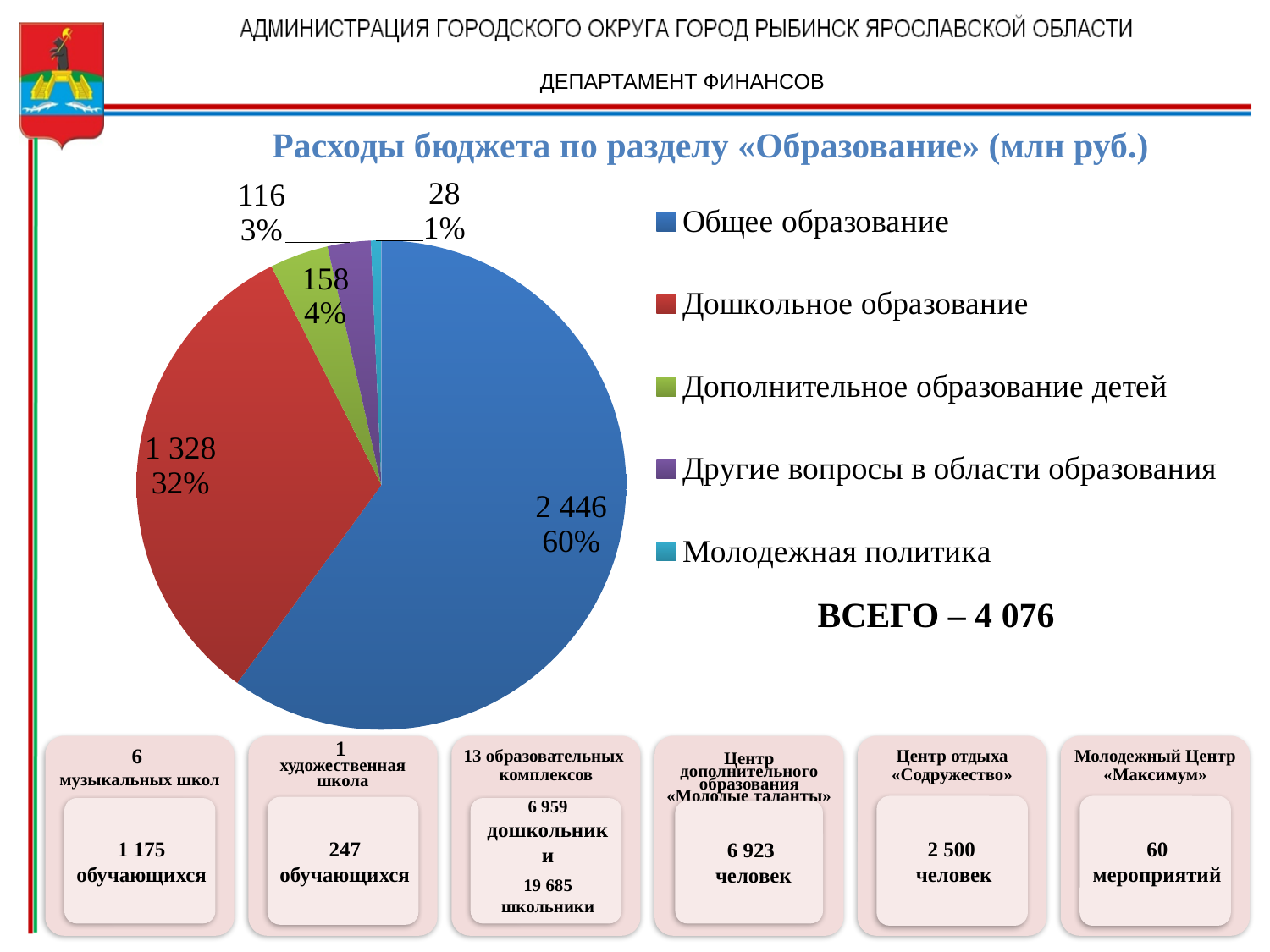

ДЕПАРТАМЕНТ ФИНАНСОВ
Расходы бюджета по разделу «Образование» (млн руб.)

### Chart

| Category | Продажи |
|---|---|
| Общее образование | 2446.0 |
| Дошкольное образование | 1328.0 |
| Дополнительное образование детей | 158.0 |
| Другие вопросы в области образования | 116.0 |
| Молодежная политика | 28.0 |
ВСЕГО – 4 076

6
музыкальных школ
1 175 обучающихся
1
художественная школа
247 обучающихся
13 образовательных
комплексов

6 959 дошкольники
19 685 школьники

Центр дополнительного образования «Молодые таланты»
6 923
 человек
Центр отдыха «Содружество»
2 500
человек
Молодежный Центр «Максимум»
60 мероприятий